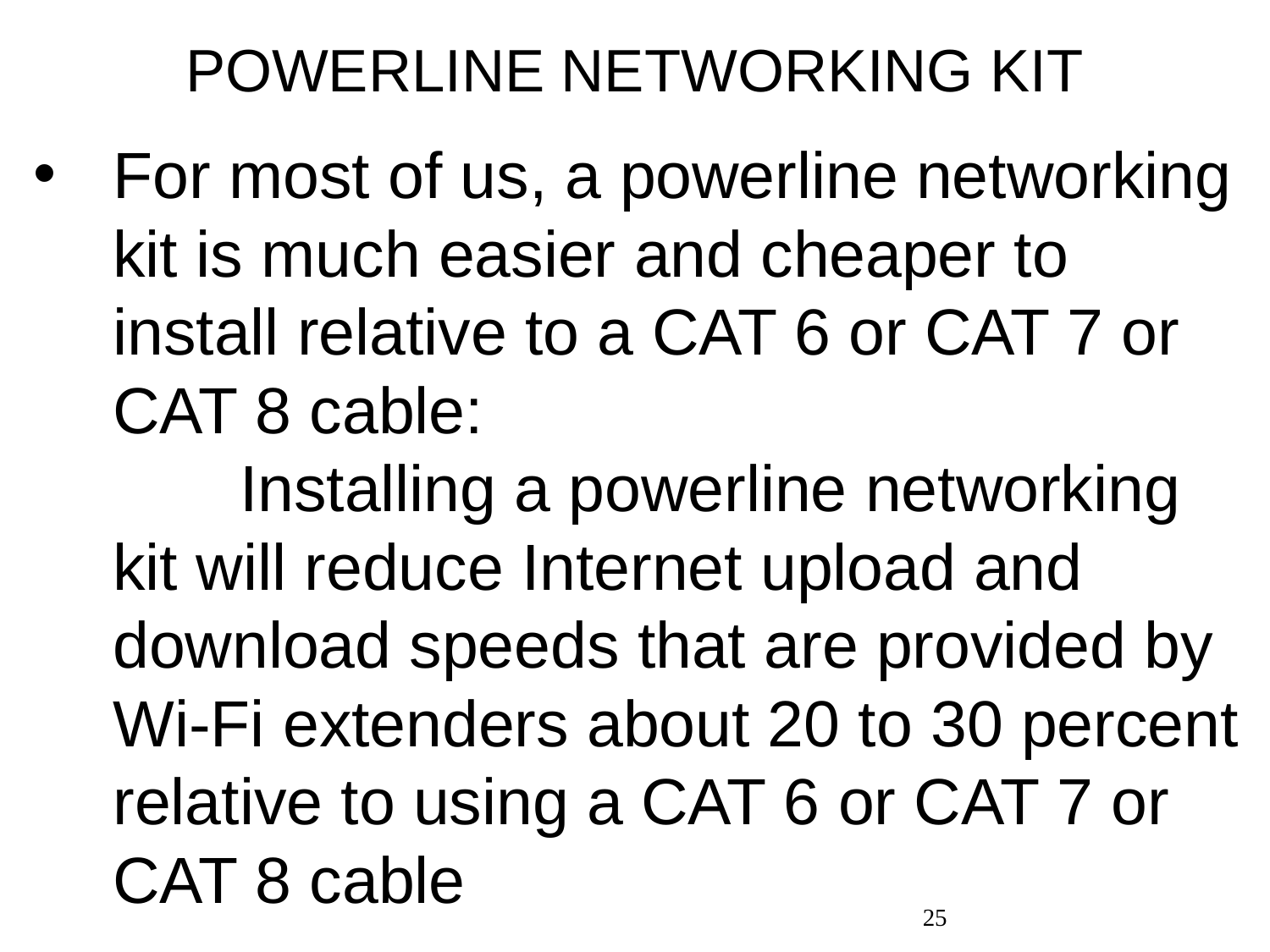

# POWERLINE NETWORKING KIT
For most of us, a powerline networking kit is much easier and cheaper to install relative to a CAT 6 or CAT 7 or CAT 8 cable:                                                 Installing a powerline networking kit will reduce Internet upload and download speeds that are provided by Wi-Fi extenders about 20 to 30 percent relative to using a CAT 6 or CAT 7 or CAT 8 cable
25